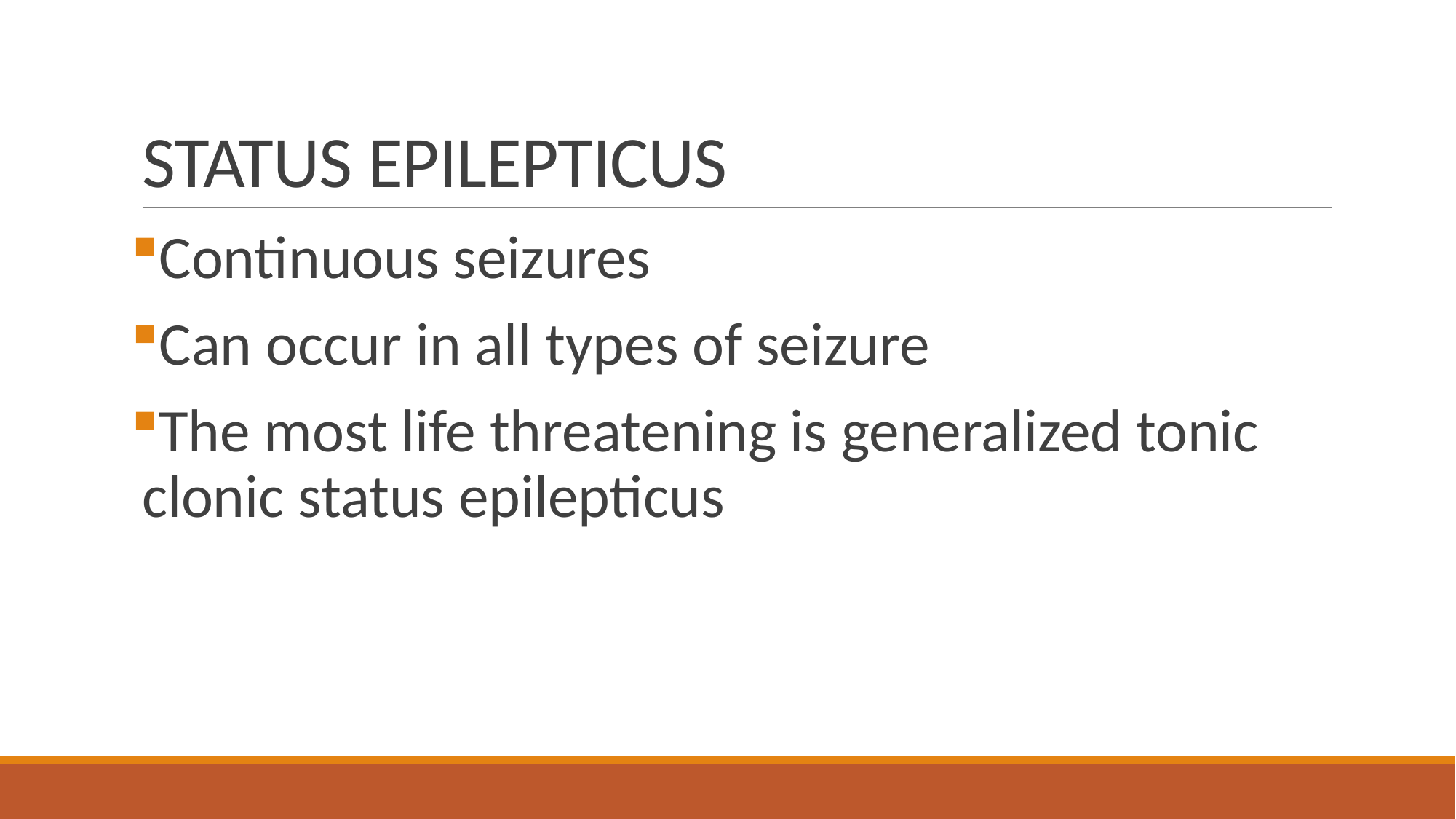

# STATUS EPILEPTICUS
Continuous seizures
Can occur in all types of seizure
The most life threatening is generalized tonic clonic status epilepticus